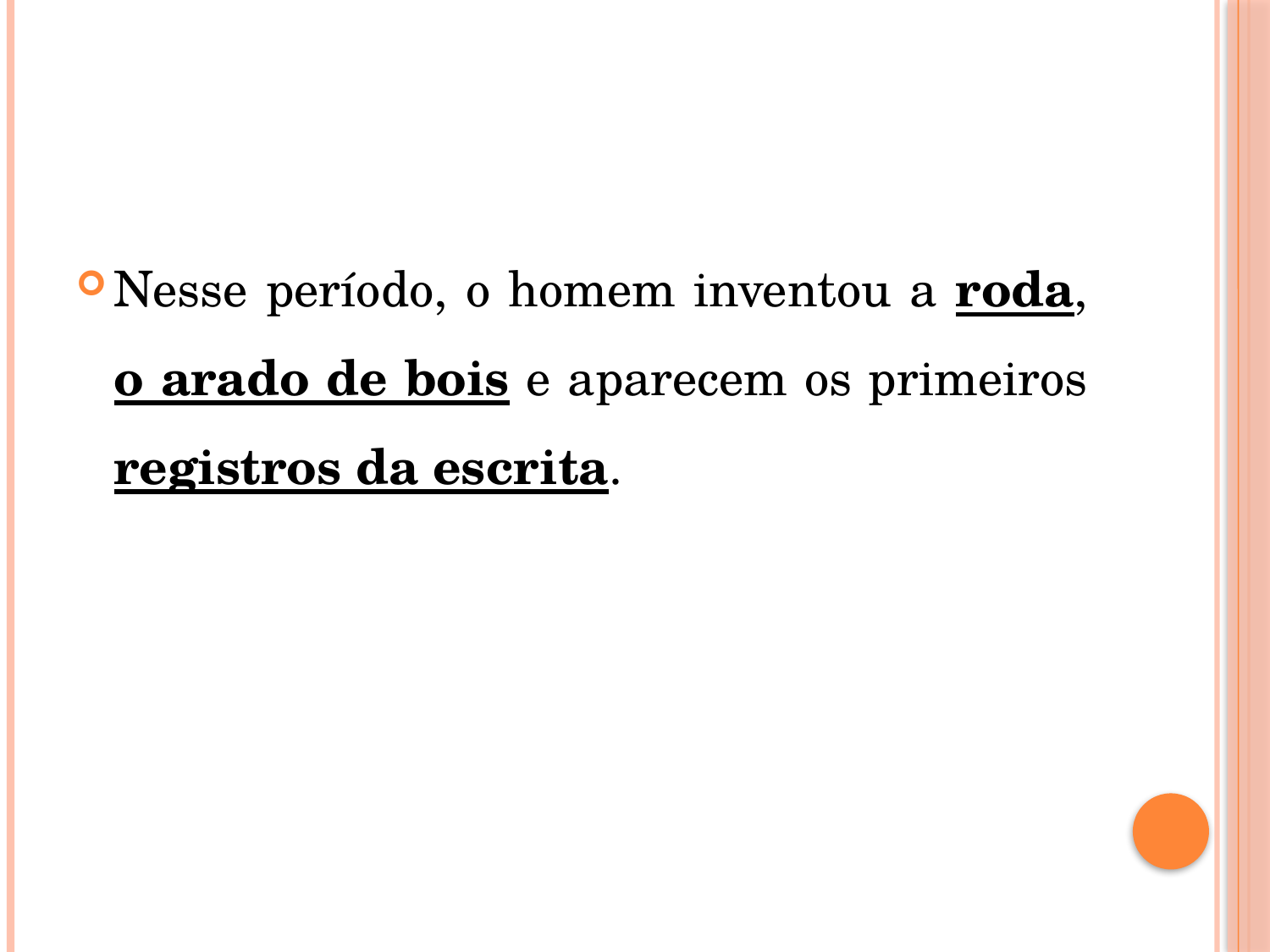

Nesse período, o homem inventou a roda, o arado de bois e aparecem os primeiros registros da escrita.